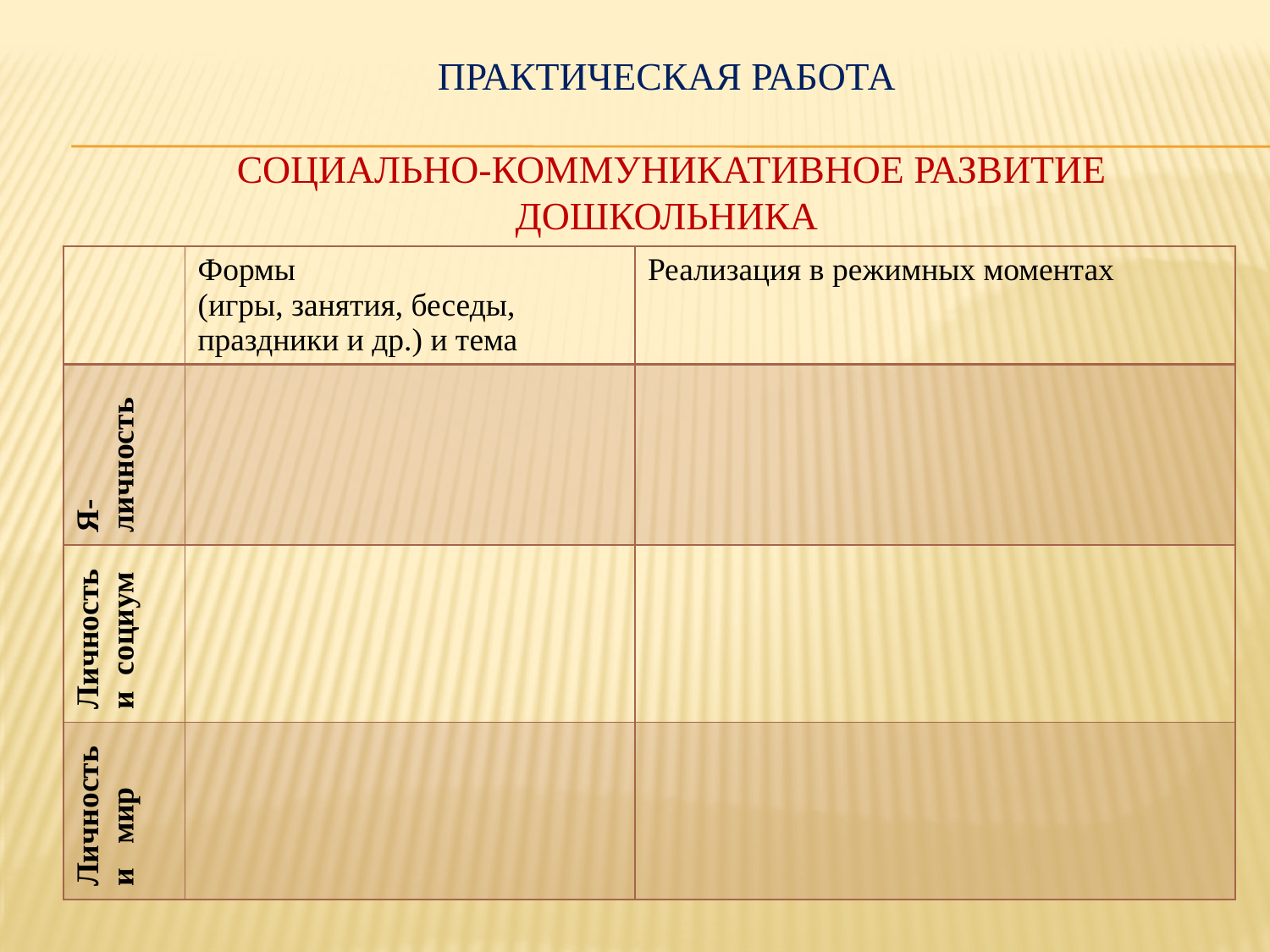

# Практическая работа Социально-коммуникативное развитие ДОШКОЛЬНИКА
|  | Формы (игры, занятия, беседы, праздники и др.) и тема | Реализация в режимных моментах |
| --- | --- | --- |
| Я-личность |  |  |
| Личность и социум |  |  |
| Личность и мир |  |  |